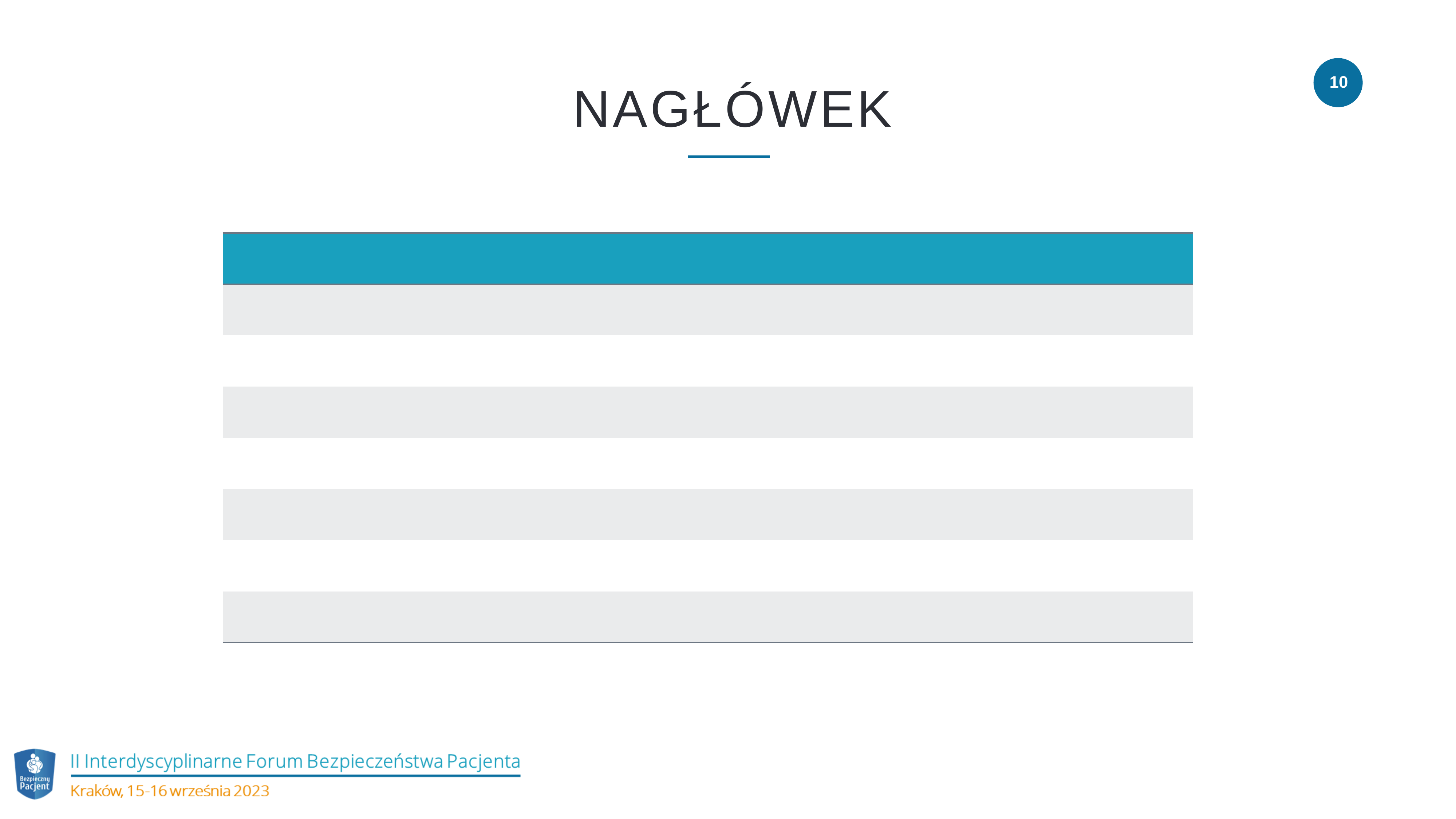

NAGŁÓWEK
|  |  |  |  |  |  |
| --- | --- | --- | --- | --- | --- |
|  |  |  |  |  |  |
|  |  |  |  |  |  |
|  |  |  |  |  |  |
|  |  |  |  |  |  |
|  |  |  |  |  |  |
|  |  |  |  |  |  |
|  |  |  |  |  |  |
Investment generally results in acquiring an asset also the asset is available your initial font choice is taken out of your hands companies often specify a typeface, or even a set of fonts, as part of their brand guidelines.